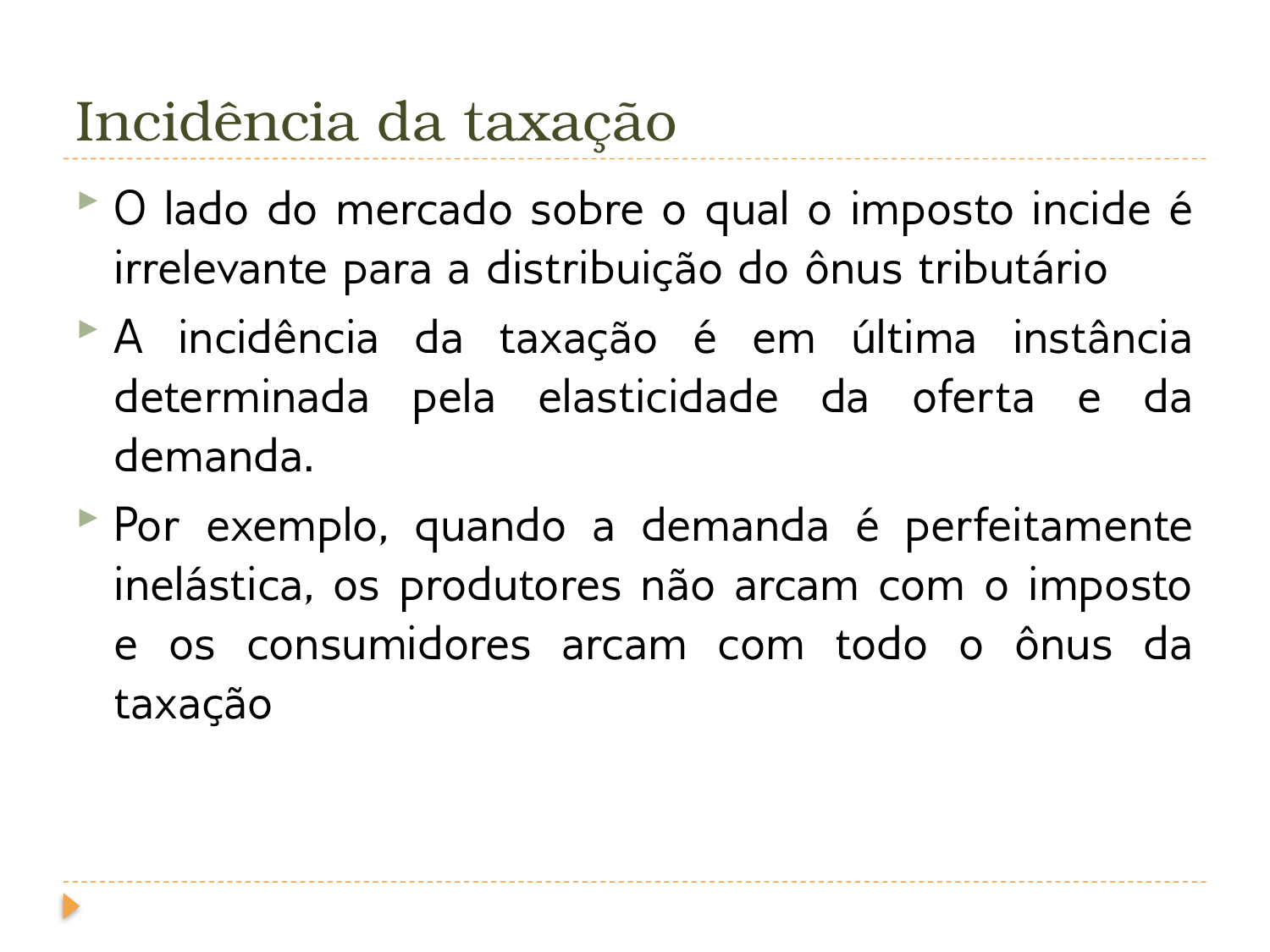

# Incidência da taxação
O lado do mercado sobre o qual o imposto incide é irrelevante para a distribuição do ônus tributário
A incidência da taxação é em última instância determinada pela elasticidade da oferta e da demanda.
Por exemplo, quando a demanda é perfeitamente inelástica, os produtores não arcam com o imposto e os consumidores arcam com todo o ônus da taxação